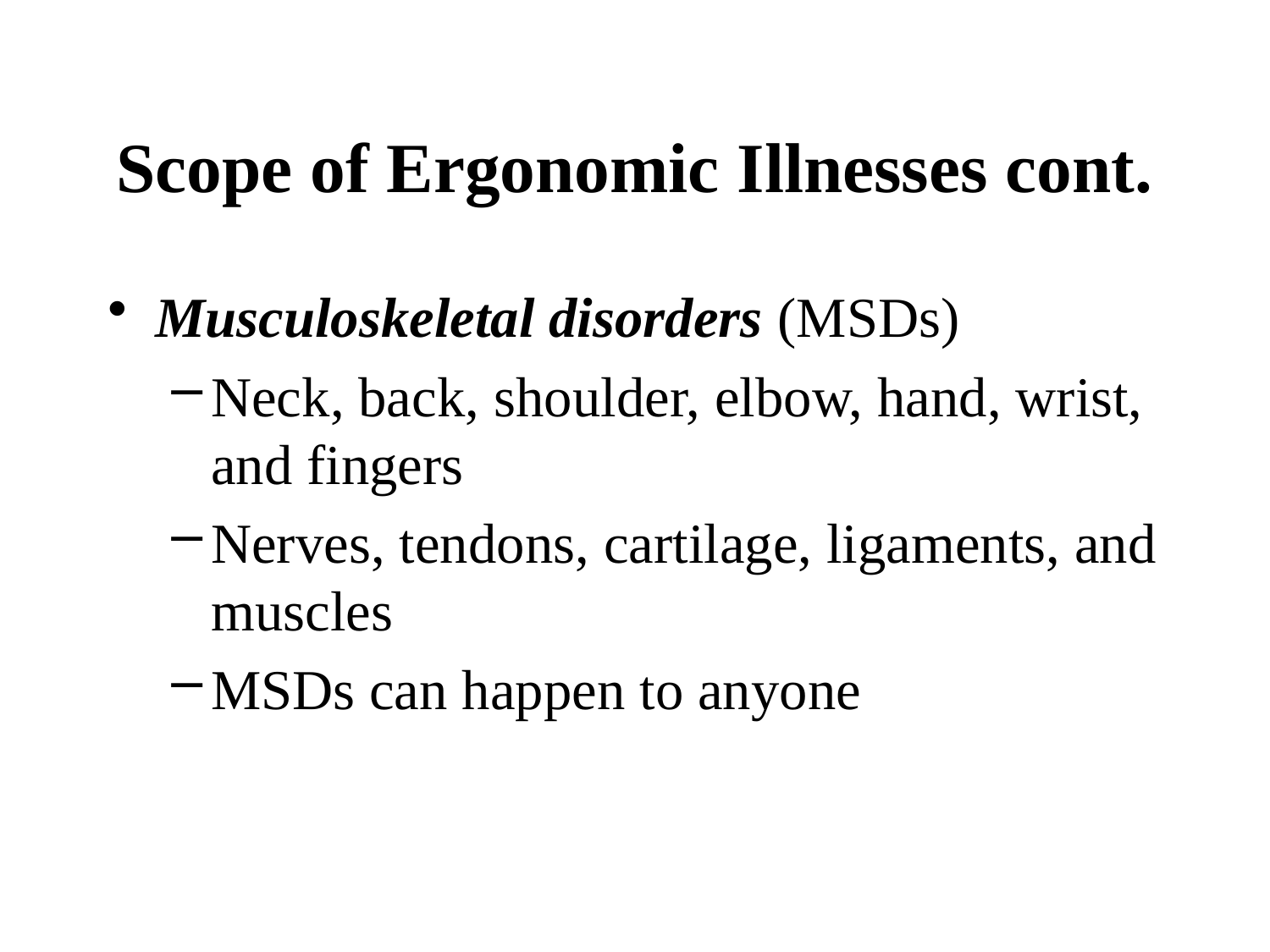

# Scope of Ergonomic Illnesses cont.
Musculoskeletal disorders (MSDs)
Neck, back, shoulder, elbow, hand, wrist, and fingers
Nerves, tendons, cartilage, ligaments, and muscles
MSDs can happen to anyone